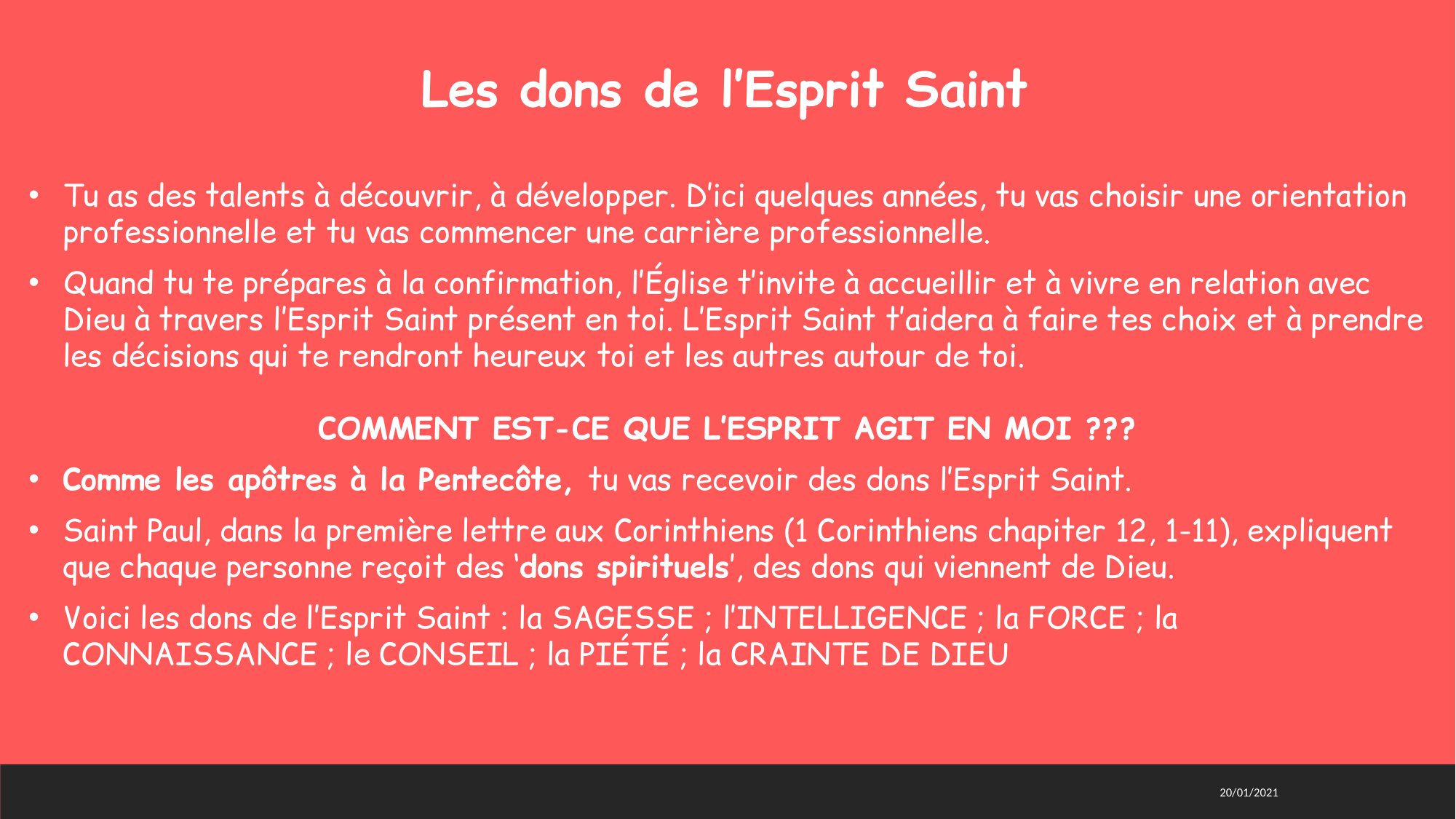

Les dons de l’Esprit Saint
Tu as des talents à découvrir, à développer. D’ici quelques années, tu vas choisir une orientation professionnelle et tu vas commencer une carrière professionnelle.

Quand tu te prépares à la confirmation, l’Église t’invite à accueillir et à vivre en relation avec Dieu à travers l’Esprit Saint présent en toi. L’Esprit Saint t’aidera à faire tes choix et à prendre les décisions qui te rendront heureux toi et les autres autour de toi.

COMMENT EST-CE QUE L’ESPRIT AGIT EN MOI ???

Comme les apôtres à la Pentecôte, tu vas recevoir des dons l’Esprit Saint.

Saint Paul, dans la première lettre aux Corinthiens (1 Corinthiens chapiter 12, 1-11), expliquent que chaque personne reçoit des ‘dons spirituels’, des dons qui viennent de Dieu.

Voici les dons de l’Esprit Saint : la SAGESSE ; l’INTELLIGENCE ; la FORCE ; la CONNAISSANCE ; le CONSEIL ; la PIÉTÉ ; la CRAINTE DE DIEU
20/01/2021